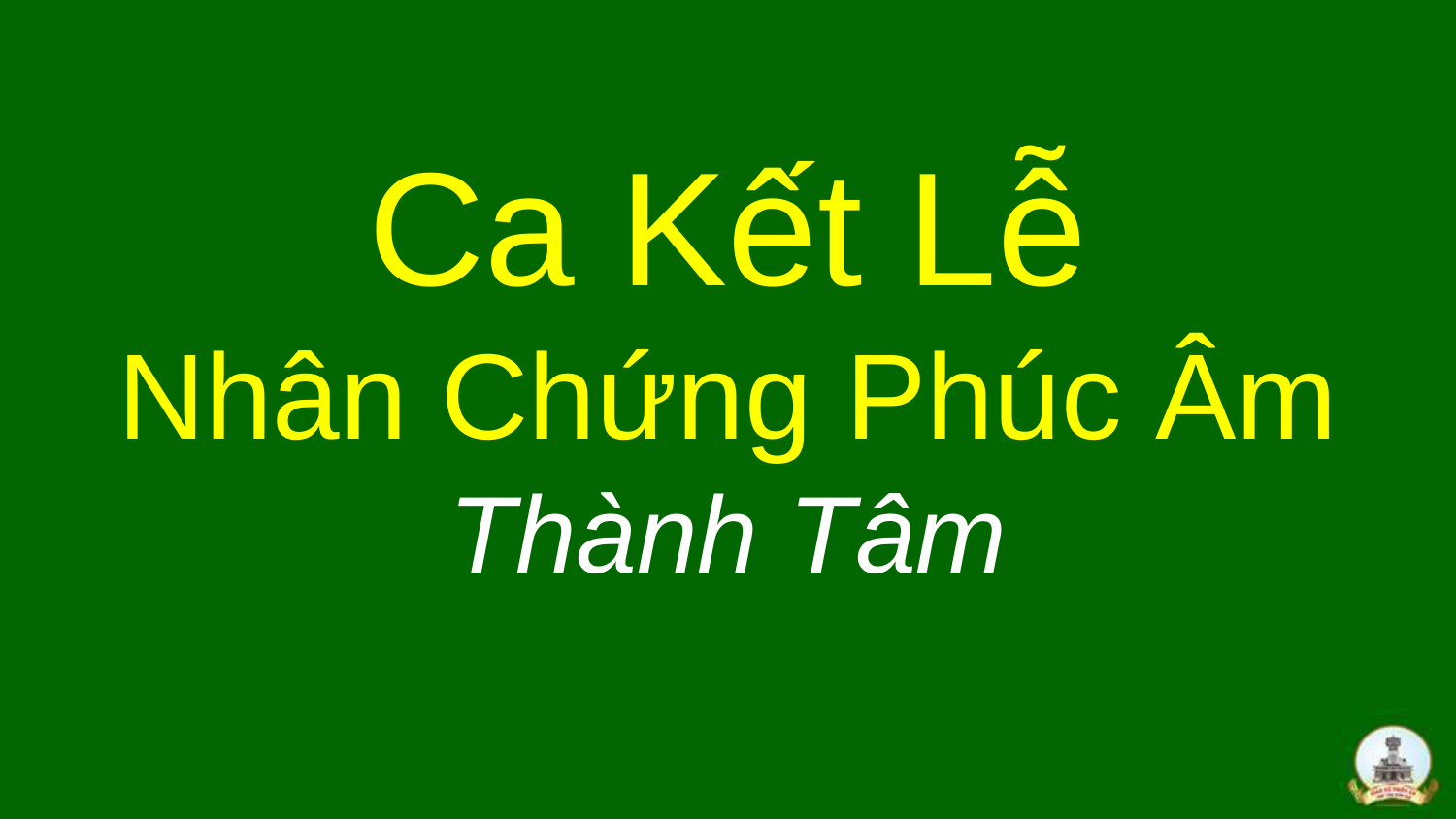

# Ca Kết Lễ Nhân Chứng Phúc Âm Thành Tâm